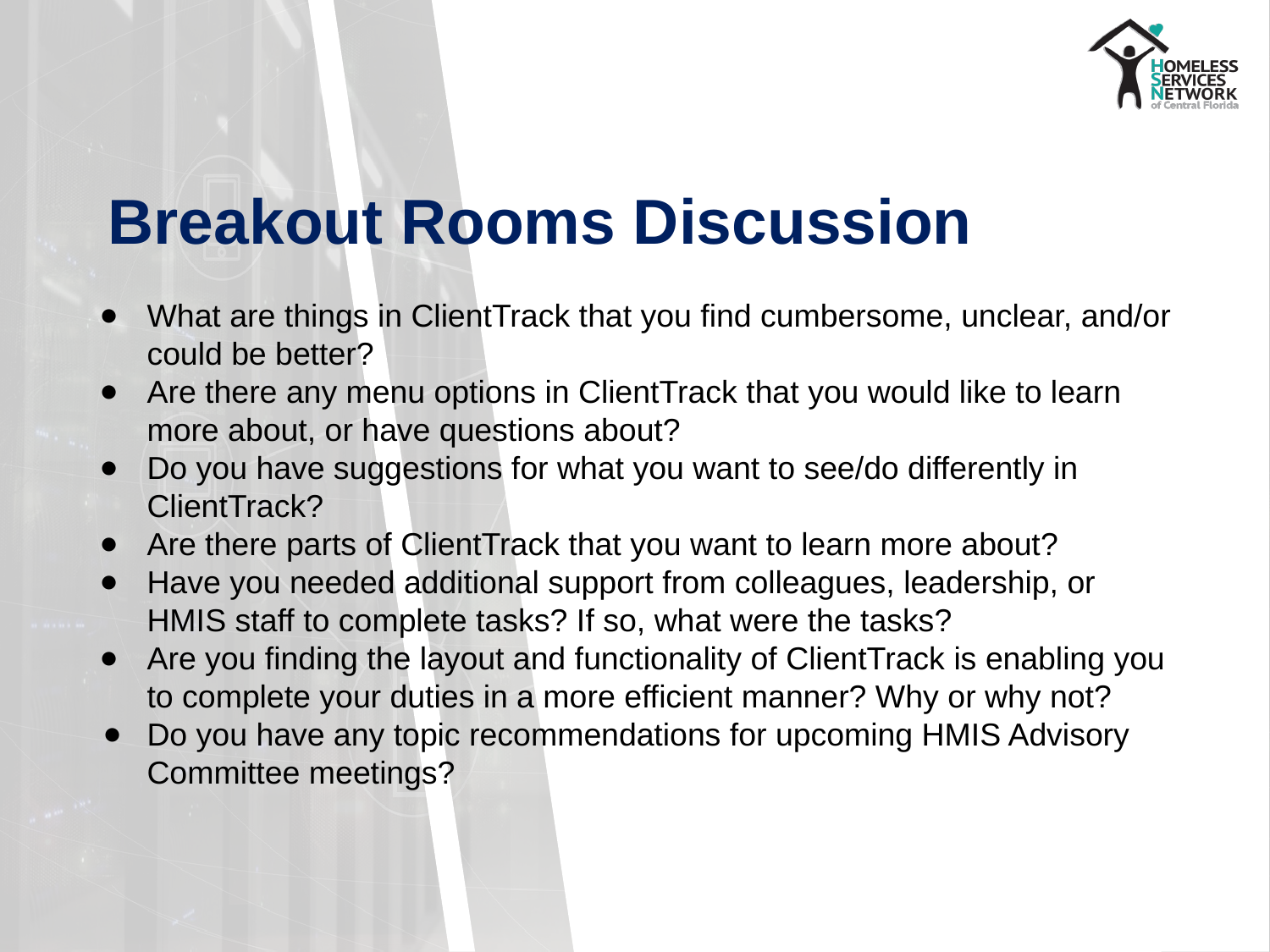

# Breakout Rooms Discussion
What are things in ClientTrack that you find cumbersome, unclear, and/or could be better?
Are there any menu options in ClientTrack that you would like to learn more about, or have questions about?
Do you have suggestions for what you want to see/do differently in ClientTrack?
Are there parts of ClientTrack that you want to learn more about?
Have you needed additional support from colleagues, leadership, or HMIS staff to complete tasks? If so, what were the tasks?
Are you finding the layout and functionality of ClientTrack is enabling you to complete your duties in a more efficient manner? Why or why not?
Do you have any topic recommendations for upcoming HMIS Advisory Committee meetings?